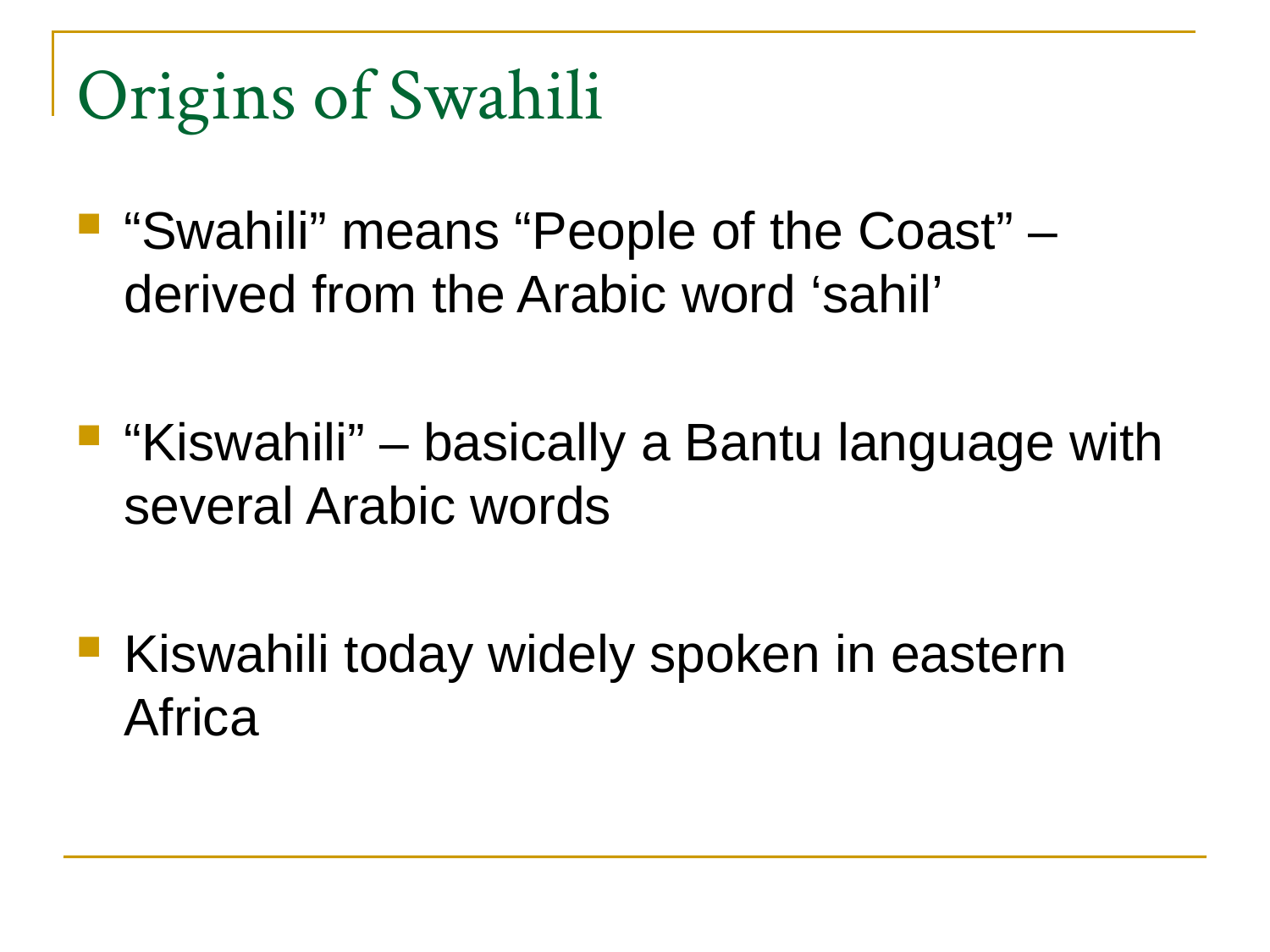

# Origins of Swahili
“Swahili” means “People of the Coast” – derived from the Arabic word ‘sahil’

“Kiswahili” – basically a Bantu language with several Arabic words

Kiswahili today widely spoken in eastern Africa